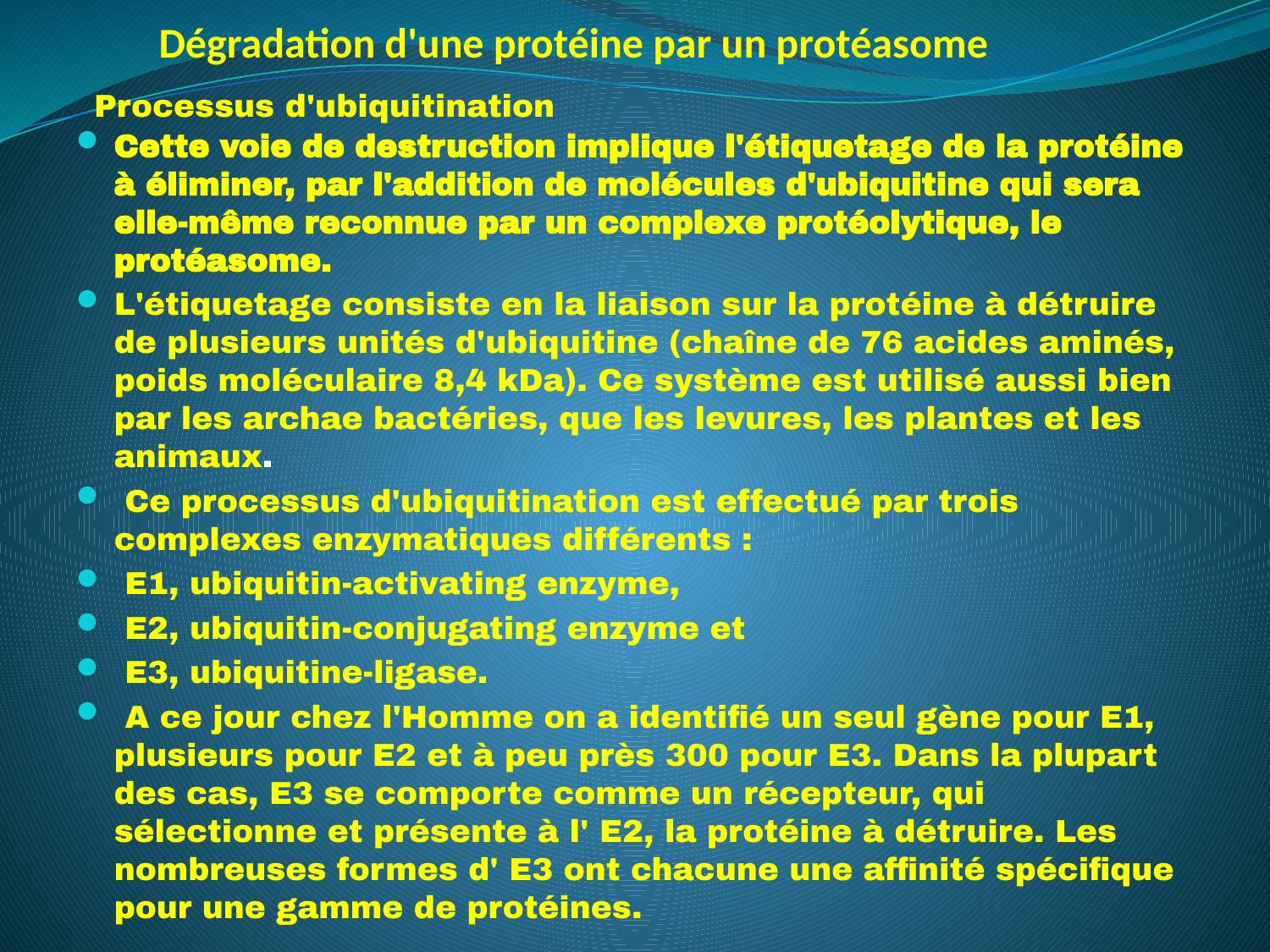

# Dégradation d'une protéine par un protéasome
Processus d'ubiquitination
Cette voie de destruction implique l'étiquetage de la protéine à éliminer, par l'addition de molécules d'ubiquitine qui sera elle-même reconnue par un complexe protéolytique, le protéasome.
L'étiquetage consiste en la liaison sur la protéine à détruire de plusieurs unités d'ubiquitine (chaîne de 76 acides aminés, poids moléculaire 8,4 kDa). Ce système est utilisé aussi bien par les archae bactéries, que les levures, les plantes et les animaux.
 Ce processus d'ubiquitination est effectué par trois complexes enzymatiques différents :
 E1, ubiquitin-activating enzyme,
 E2, ubiquitin-conjugating enzyme et
 E3, ubiquitine-ligase.
 A ce jour chez l'Homme on a identifié un seul gène pour E1, plusieurs pour E2 et à peu près 300 pour E3. Dans la plupart des cas, E3 se comporte comme un récepteur, qui sélectionne et présente à l' E2, la protéine à détruire. Les nombreuses formes d' E3 ont chacune une affinité spécifique pour une gamme de protéines.